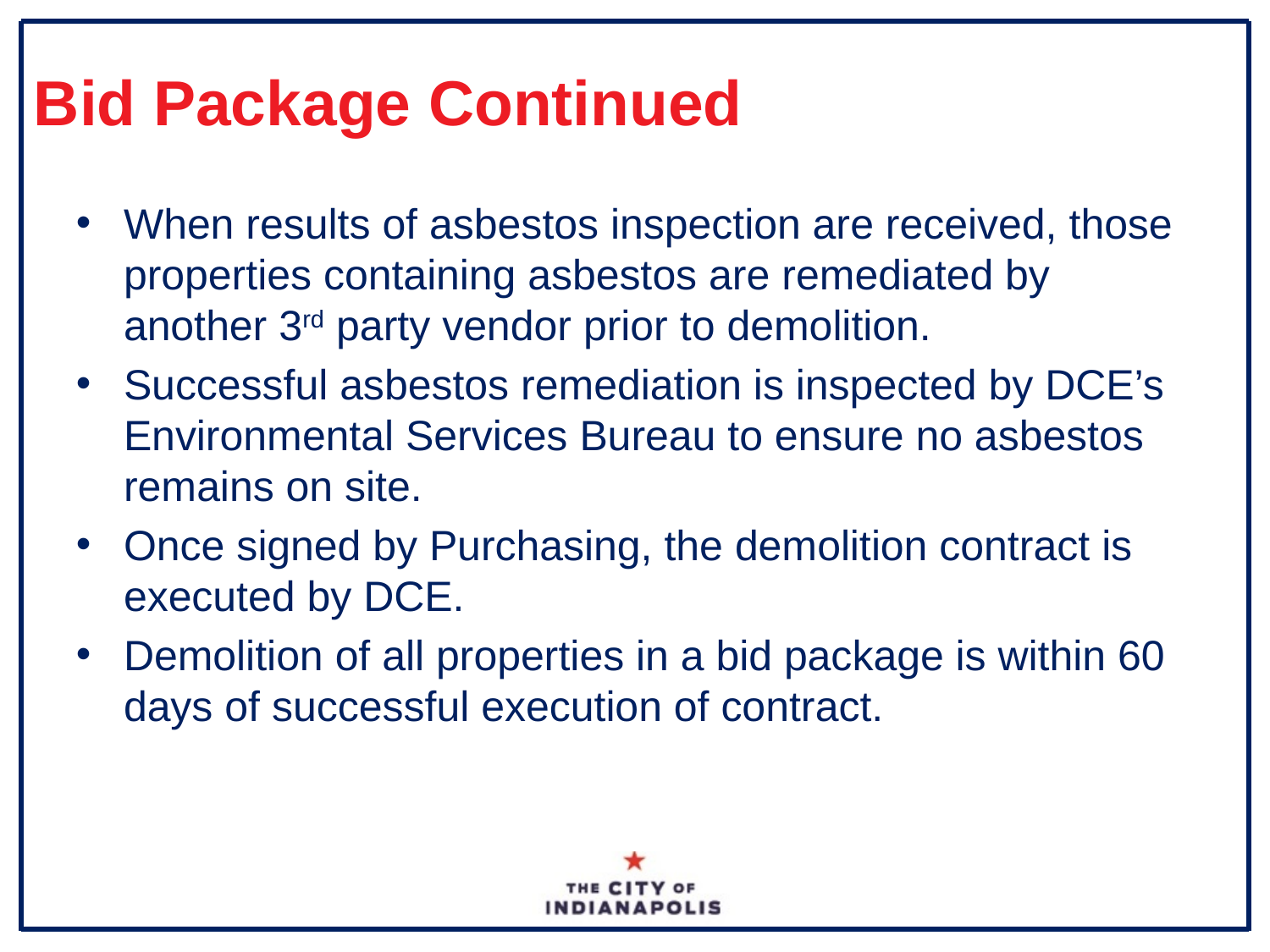

# Bid Package Continued
When results of asbestos inspection are received, those properties containing asbestos are remediated by another 3rd party vendor prior to demolition.
Successful asbestos remediation is inspected by DCE’s Environmental Services Bureau to ensure no asbestos remains on site.
Once signed by Purchasing, the demolition contract is executed by DCE.
Demolition of all properties in a bid package is within 60 days of successful execution of contract.